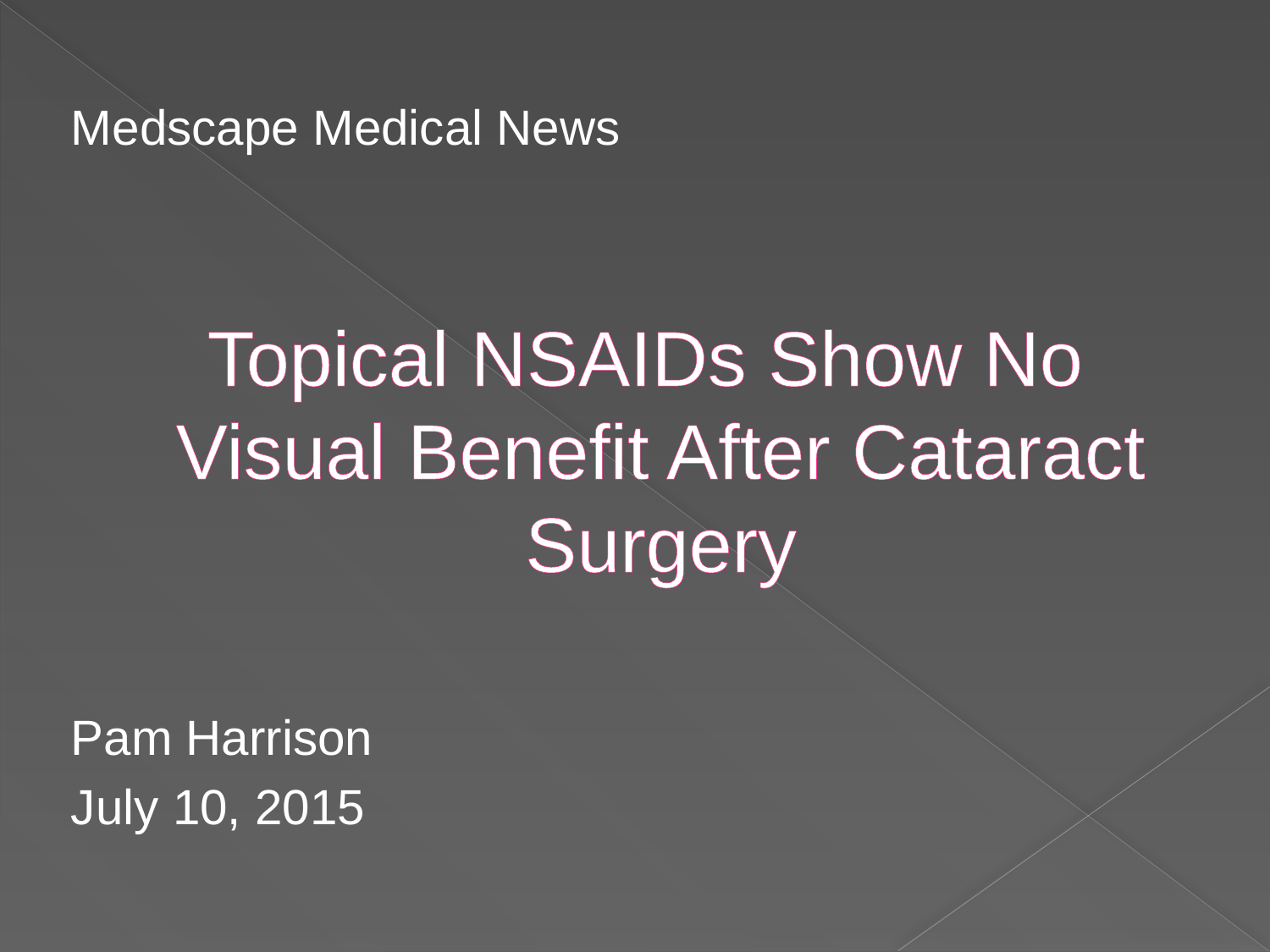

Medscape Medical News

 Topical NSAIDs Show No Visual Benefit After Cataract Surgery

Pam Harrison
July 10, 2015